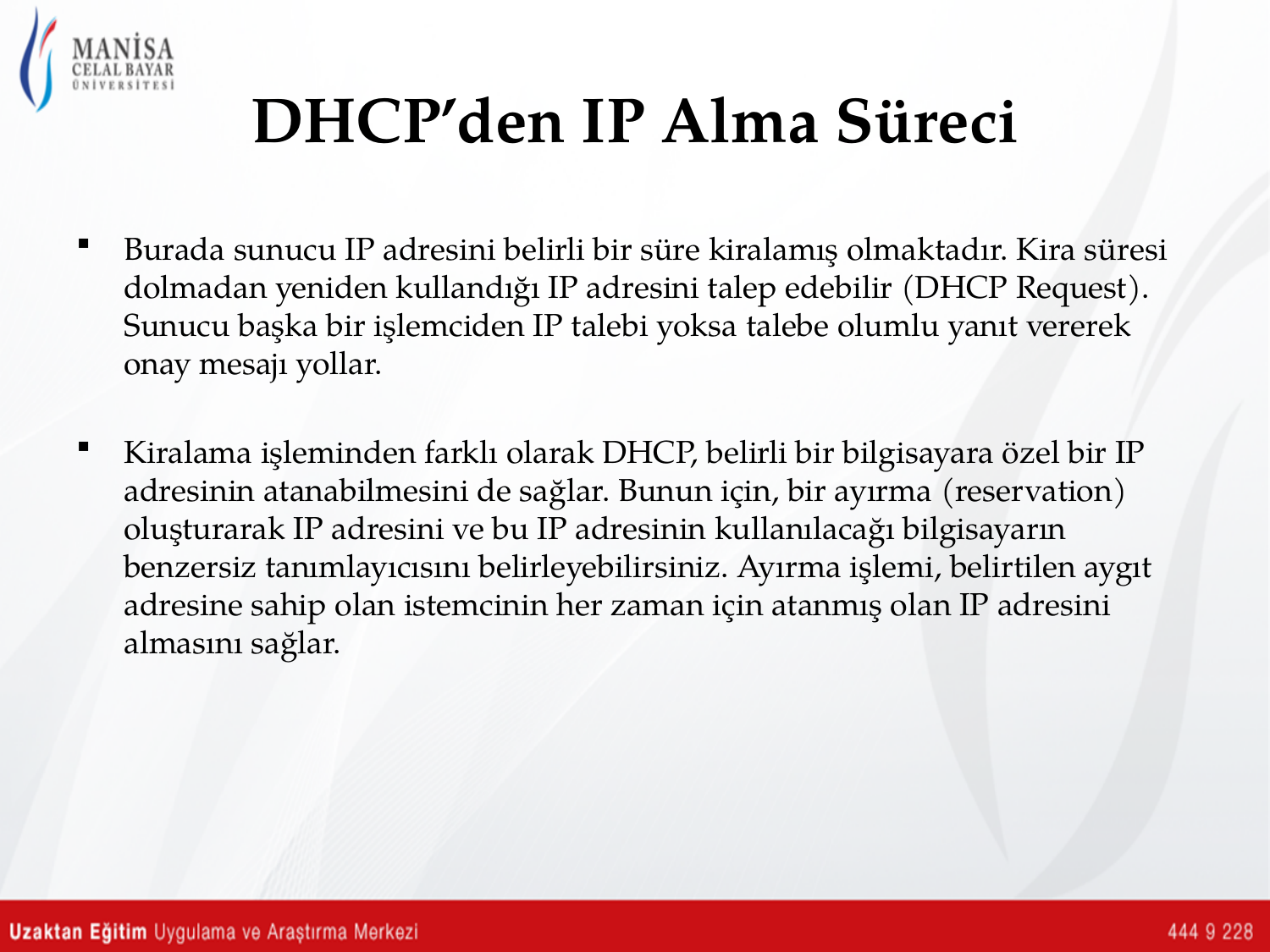

# DHCP’den IP Alma Süreci
Burada sunucu IP adresini belirli bir süre kiralamış olmaktadır. Kira süresi dolmadan yeniden kullandığı IP adresini talep edebilir (DHCP Request). Sunucu başka bir işlemciden IP talebi yoksa talebe olumlu yanıt vererek onay mesajı yollar.

Kiralama işleminden farklı olarak DHCP, belirli bir bilgisayara özel bir IP adresinin atanabilmesini de sağlar. Bunun için, bir ayırma (reservation) oluşturarak IP adresini ve bu IP adresinin kullanılacağı bilgisayarın benzersiz tanımlayıcısını belirleyebilirsiniz. Ayırma işlemi, belirtilen aygıt adresine sahip olan istemcinin her zaman için atanmış olan IP adresini almasını sağlar.